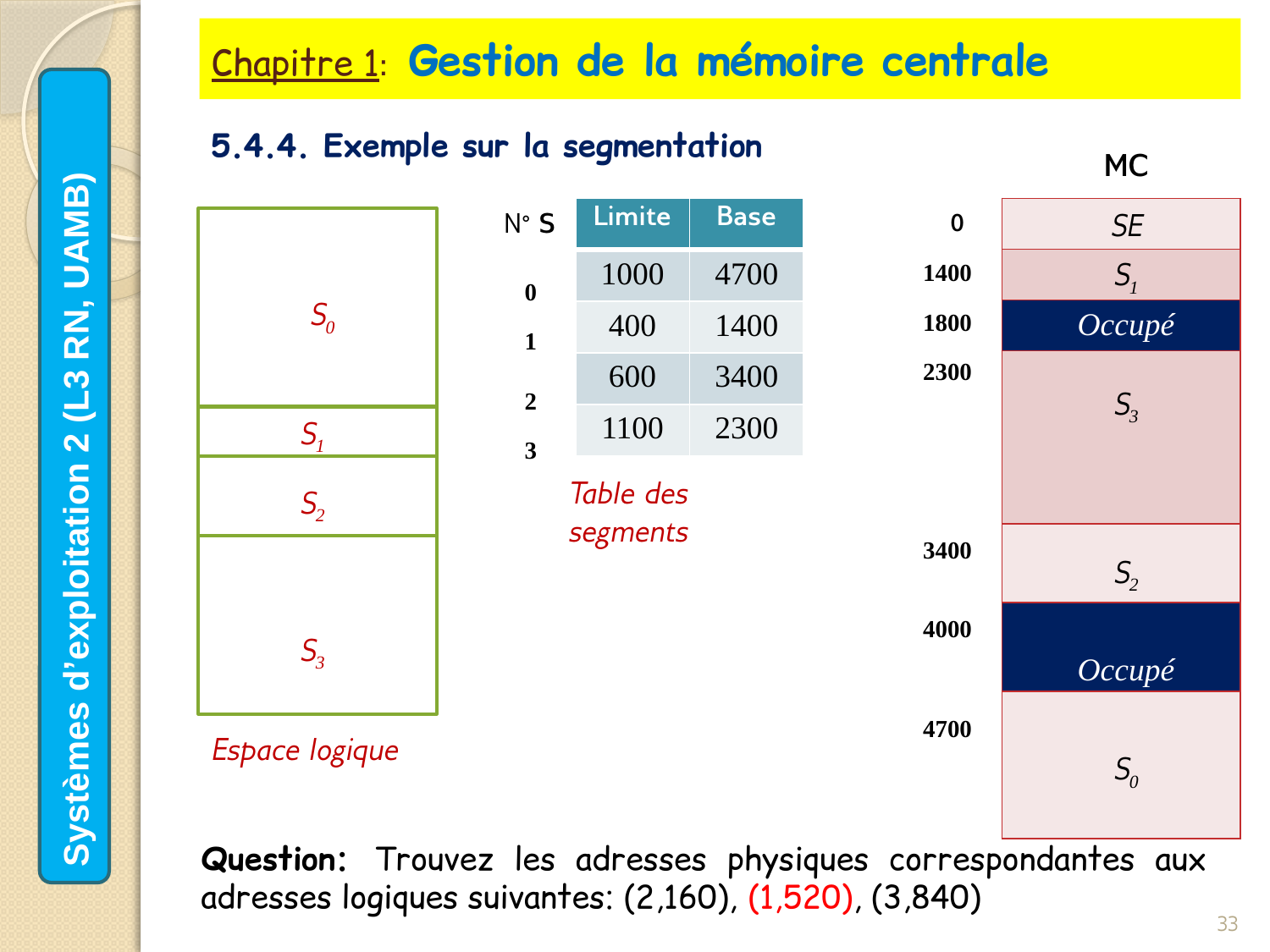

# Chapitre 1:  Gestion de la mémoire centrale
5.4.4. Exemple sur la segmentation
MC
0
N° S
| Limite | Base |
| --- | --- |
| 1000 | 4700 |
| 400 | 1400 |
| 600 | 3400 |
| 1100 | 2300 |
SE
|  |
| --- |
|  |
|  |
|  |
|  |
|  |
|  |

1400
0
S1
1800
S0
1
Occupé
2300
2
S3

S1
3
Systèmes d’exploitation 2 (L3 RN, UAMB)

Table des segments
S2
3400

S2
4000
S3
Occupé
4700
Espace logique
S0
Question: Trouvez les adresses physiques correspondantes aux adresses logiques suivantes: (2,160), (1,520), (3,840)
33